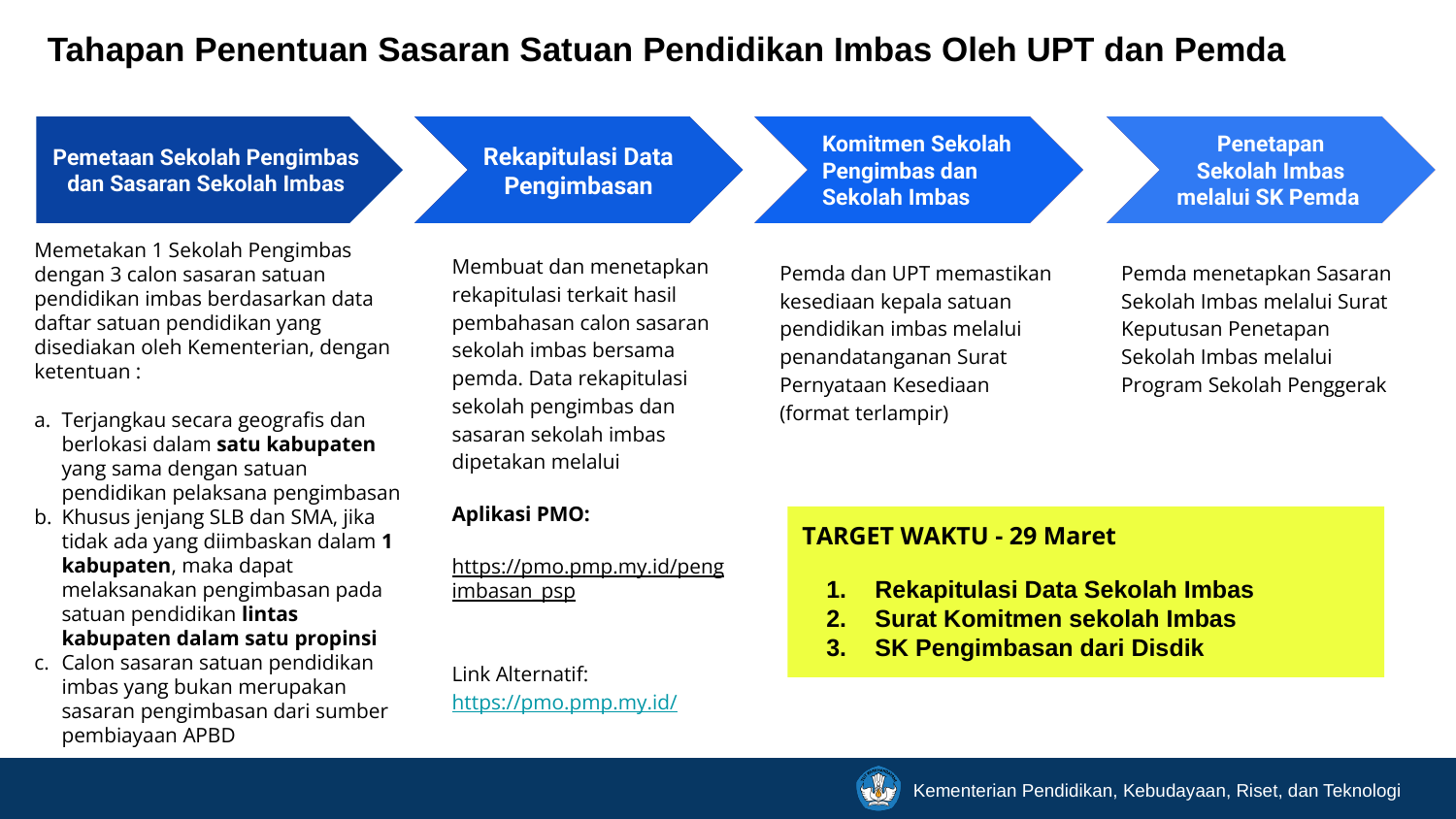

# Tahapan Penentuan Sasaran Satuan Pendidikan Imbas Oleh UPT dan Pemda
Lorem 3
Membuat dan menetapkan rekapitulasi terkait hasil pembahasan calon sasaran sekolah imbas bersama pemda. Data rekapitulasi sekolah pengimbas dan sasaran sekolah imbas dipetakan melalui
Aplikasi PMO:
https://pmo.pmp.my.id/pengimbasan_psp
Link Alternatif: https://pmo.pmp.my.id/
Rekapitulasi Data Pengimbasan
Lorem 4
Pemda dan UPT memastikan kesediaan kepala satuan pendidikan imbas melalui penandatanganan Surat Pernyataan Kesediaan (format terlampir)

Komitmen Sekolah Pengimbas dan Sekolah Imbas
Lorem 5
Pemda menetapkan Sasaran Sekolah Imbas melalui Surat Keputusan Penetapan Sekolah Imbas melalui Program Sekolah Penggerak
Penetapan Sekolah Imbas melalui SK Pemda
Pemetaan Sekolah Pengimbas dan Sasaran Sekolah Imbas
Memetakan 1 Sekolah Pengimbas dengan 3 calon sasaran satuan pendidikan imbas berdasarkan data daftar satuan pendidikan yang disediakan oleh Kementerian, dengan ketentuan :
Terjangkau secara geografis dan berlokasi dalam satu kabupaten yang sama dengan satuan pendidikan pelaksana pengimbasan
Khusus jenjang SLB dan SMA, jika tidak ada yang diimbaskan dalam 1 kabupaten, maka dapat melaksanakan pengimbasan pada satuan pendidikan lintas kabupaten dalam satu propinsi
Calon sasaran satuan pendidikan imbas yang bukan merupakan sasaran pengimbasan dari sumber pembiayaan APBD

TARGET WAKTU - 29 Maret
Rekapitulasi Data Sekolah Imbas
Surat Komitmen sekolah Imbas
SK Pengimbasan dari Disdik